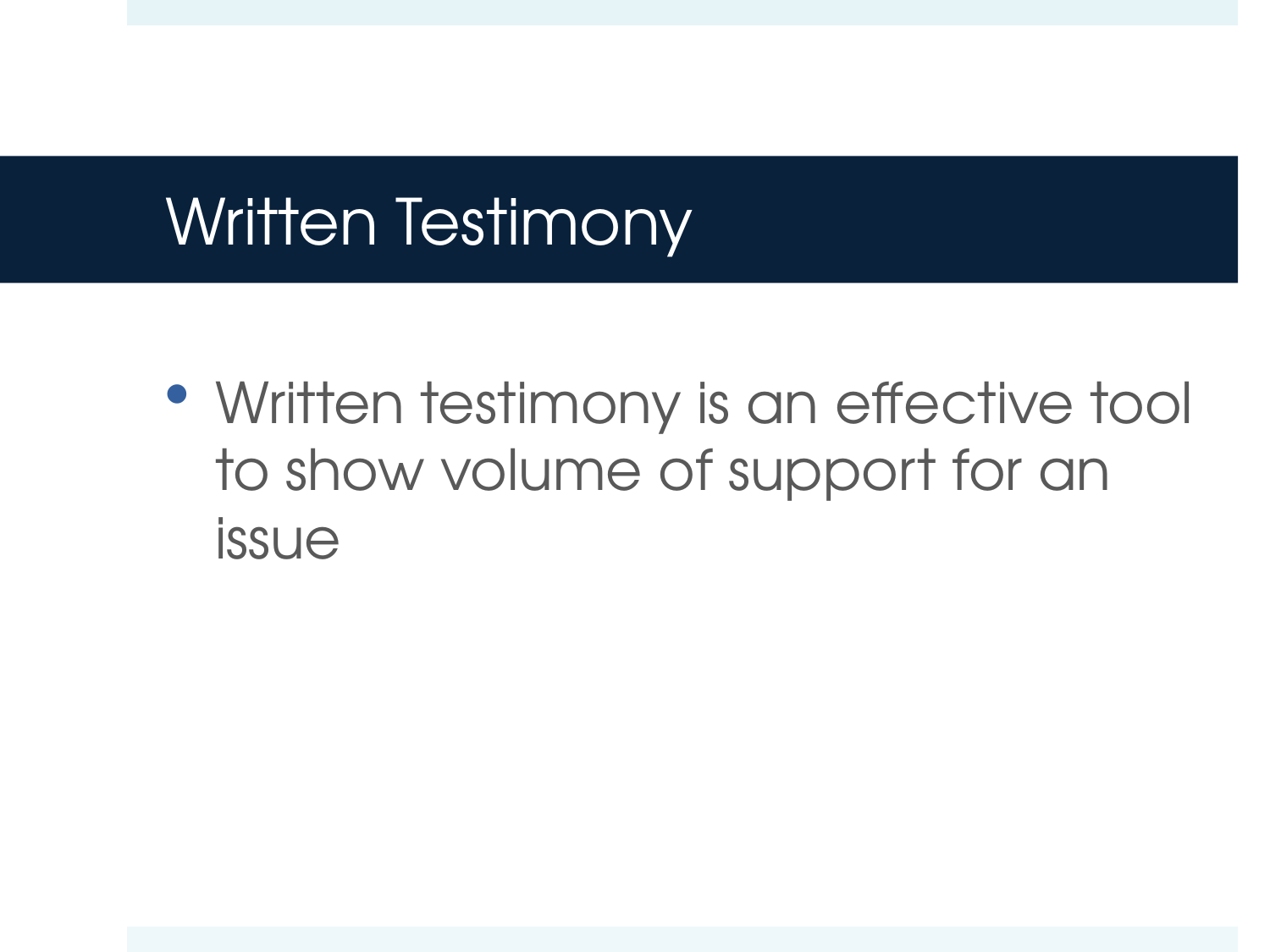

# Written Testimony
Written testimony is an effective tool to show volume of support for an issue